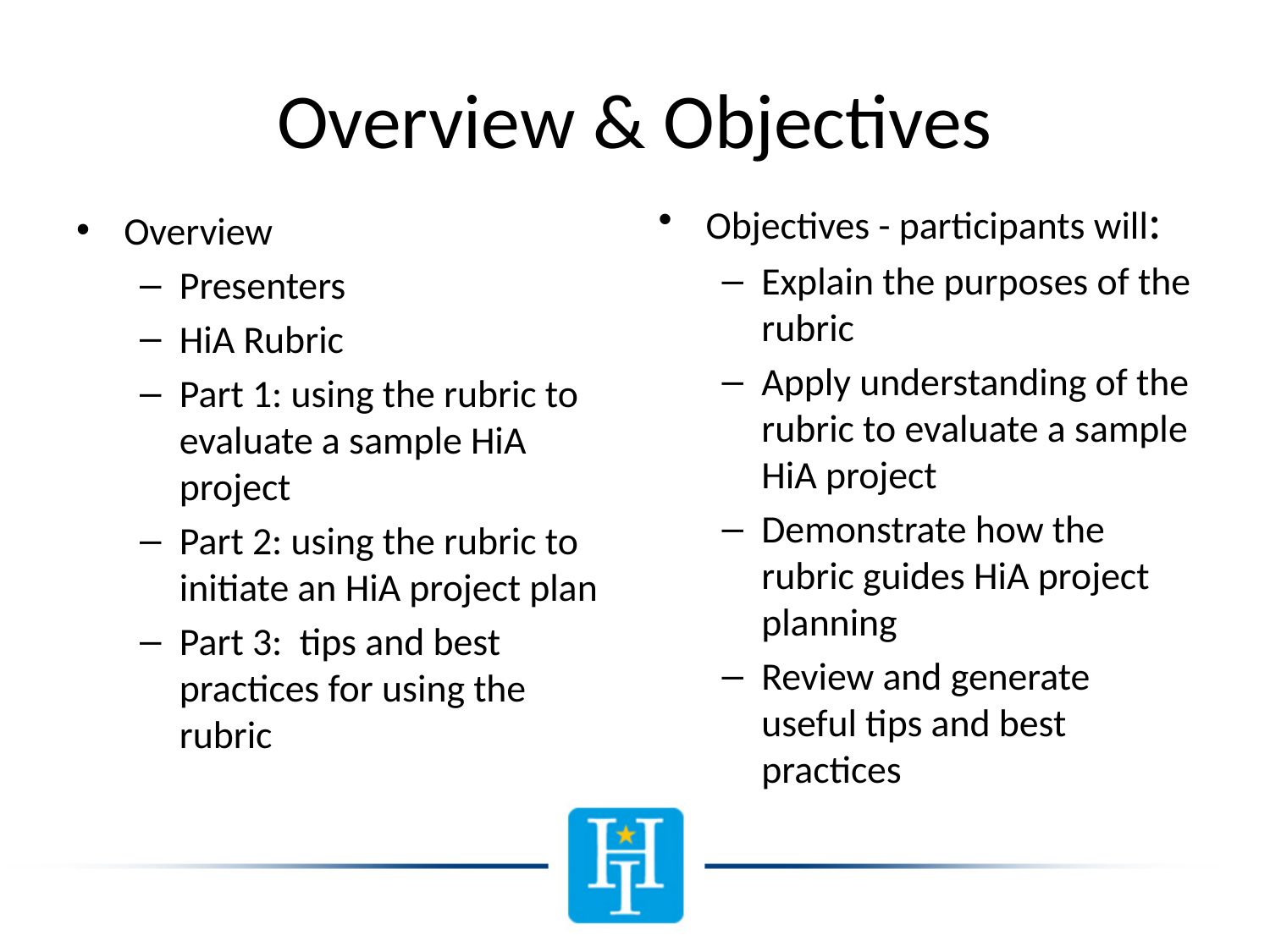

# Overview & Objectives
Objectives - participants will:
Explain the purposes of the rubric
Apply understanding of the rubric to evaluate a sample HiA project
Demonstrate how the rubric guides HiA project planning
Review and generate useful tips and best practices

Overview
Presenters
HiA Rubric
Part 1: using the rubric to evaluate a sample HiA project
Part 2: using the rubric to initiate an HiA project plan
Part 3:  tips and best practices for using the rubric